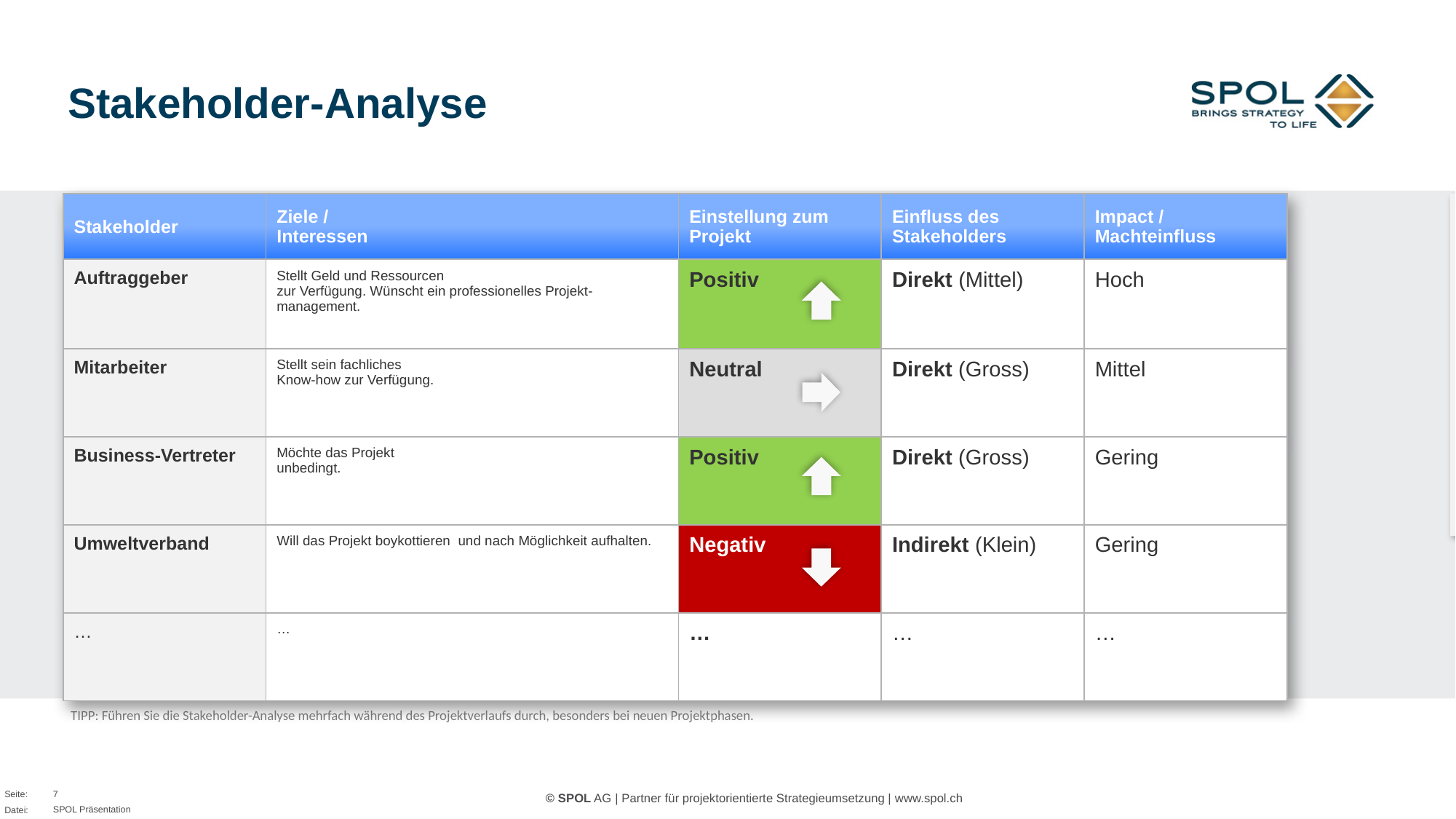

# Stakeholder-Analyse
| Stakeholder | Ziele / Interessen | Einstellung zum Projekt | Einfluss des Stakeholders | Impact / Machteinfluss |
| --- | --- | --- | --- | --- |
| Auftraggeber | Stellt Geld und Ressourcen zur Verfügung. Wünscht ein professionelles Projekt-management. | Positiv | Direkt (Mittel) | Hoch |
| Mitarbeiter | Stellt sein fachliches Know-how zur Verfügung. | Neutral | Direkt (Gross) | Mittel |
| Business-Vertreter | Möchte das Projekt unbedingt. | Positiv | Direkt (Gross) | Gering |
| Umweltverband | Will das Projekt boykottieren  und nach Möglichkeit aufhalten. | Negativ | Indirekt (Klein) | Gering |
| … | … | … | … | … |
Toolbox

TIPP: Führen Sie die Stakeholder-Analyse mehrfach während des Projektverlaufs durch, besonders bei neuen Projektphasen.
7
SPOL Präsentation